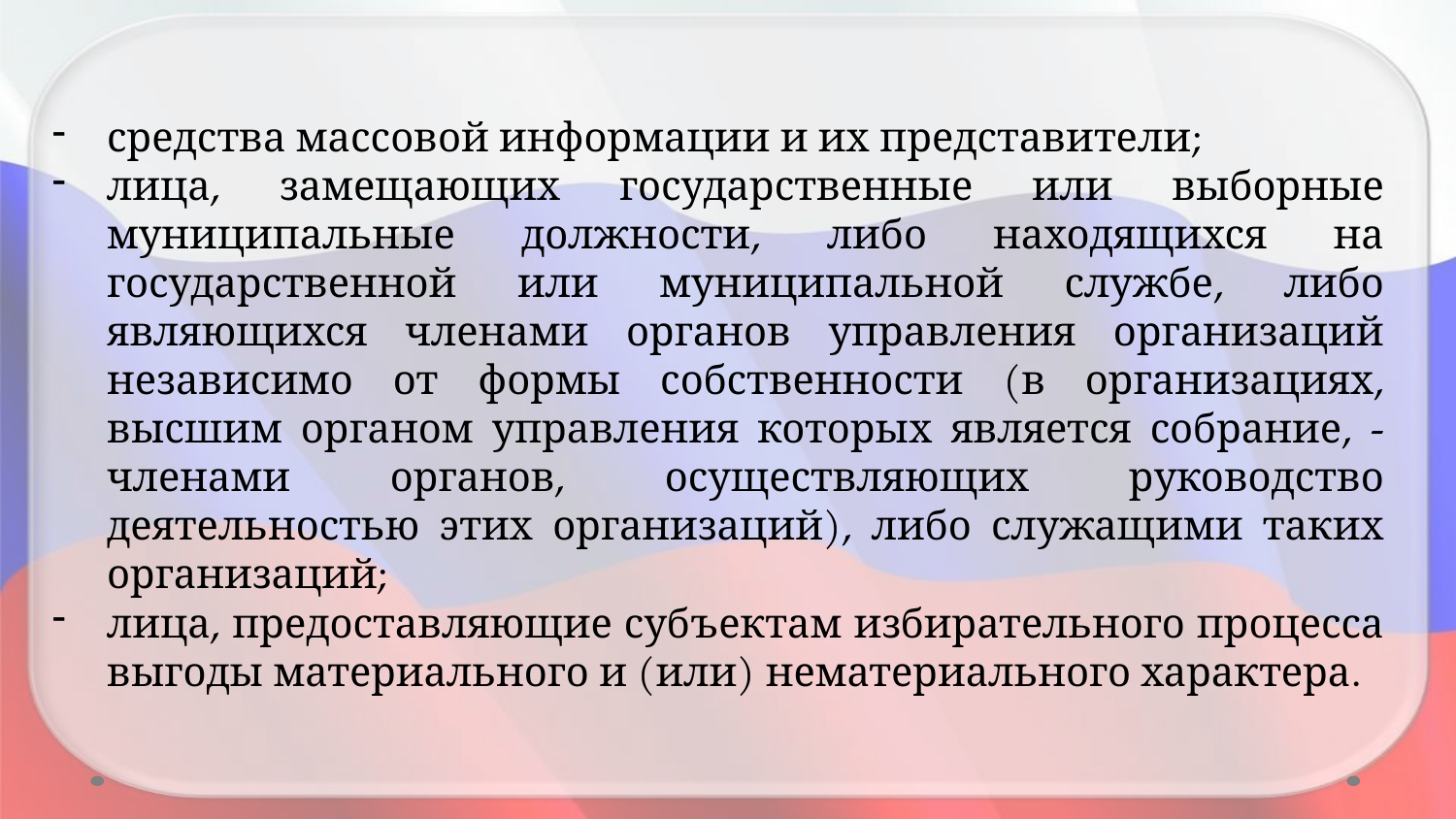

средства массовой информации и их представители;
лица, замещающих государственные или выборные муниципальные должности, либо находящихся на государственной или муниципальной службе, либо являющихся членами органов управления организаций независимо от формы собственности (в организациях, высшим органом управления которых является собрание, - членами органов, осуществляющих руководство деятельностью этих организаций), либо служащими таких организаций;
лица, предоставляющие субъектам избирательного процесса выгоды материального и (или) нематериального характера.